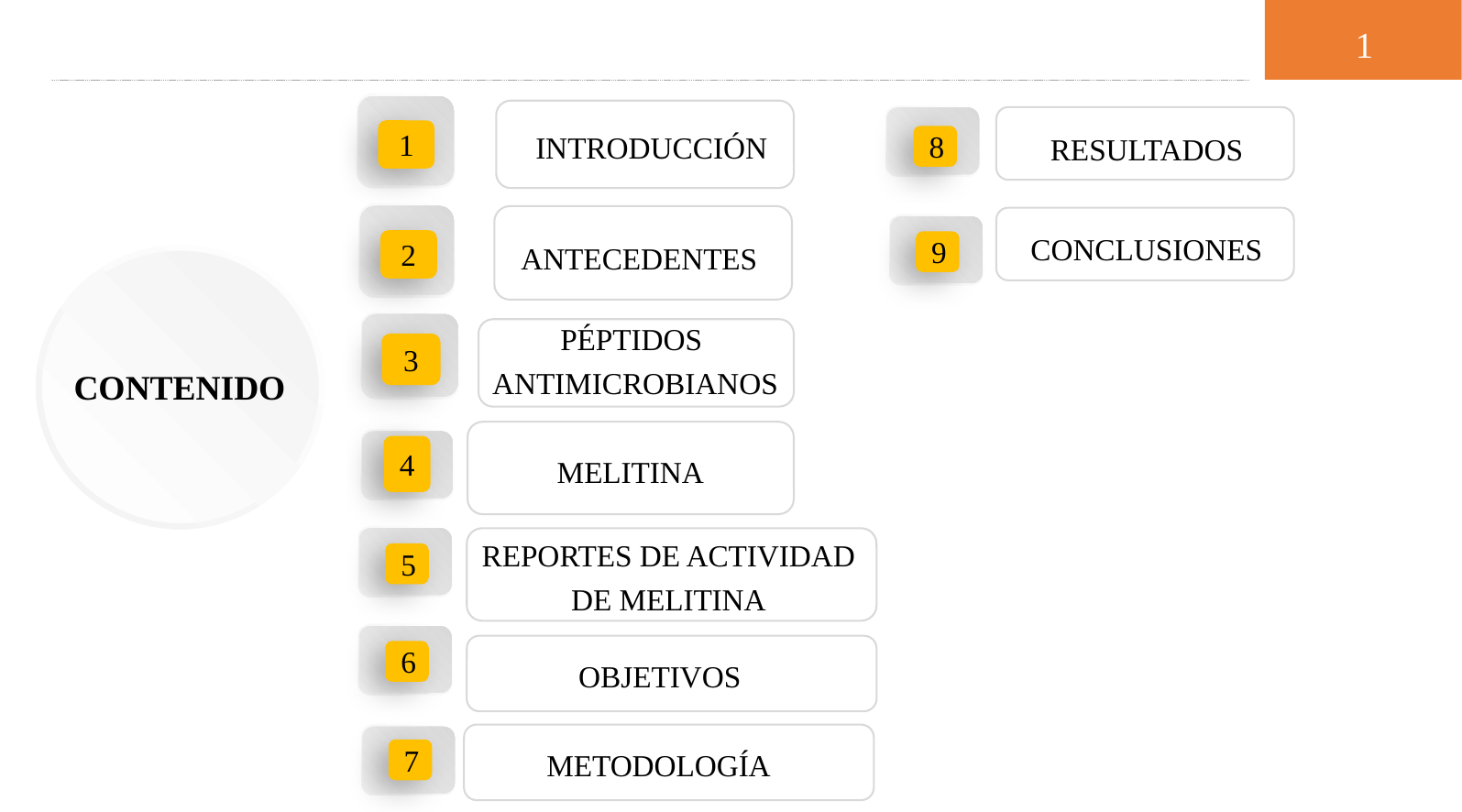

1

INTRODUCCIÓN
RESULTADOS
1
8

CONCLUSIONES
ANTECEDENTES
2
9

Contenido
PÉPTIDOS
ANTIMICROBIANOS

3

4
MELITINA
REPORTES DE ACTIVIDAD
DE MELITINA

5

6
OBJETIVOS

METODOLOGÍA
7